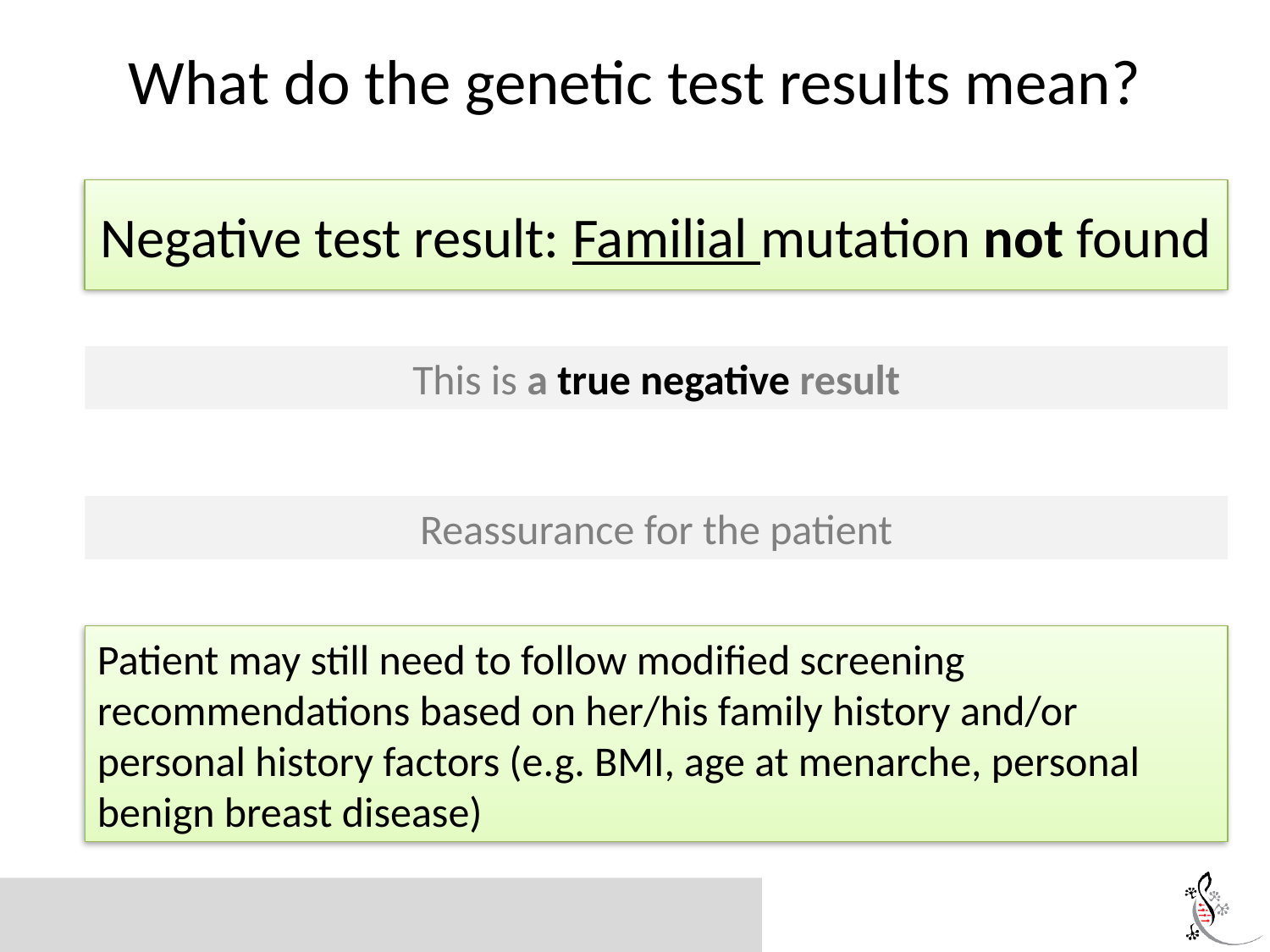

# What do the genetic test results mean?
Negative test result: Familial mutation not found
This is a true negative result
Reassurance for the patient
Patient may still need to follow modified screening recommendations based on her/his family history and/or personal history factors (e.g. BMI, age at menarche, personal benign breast disease)